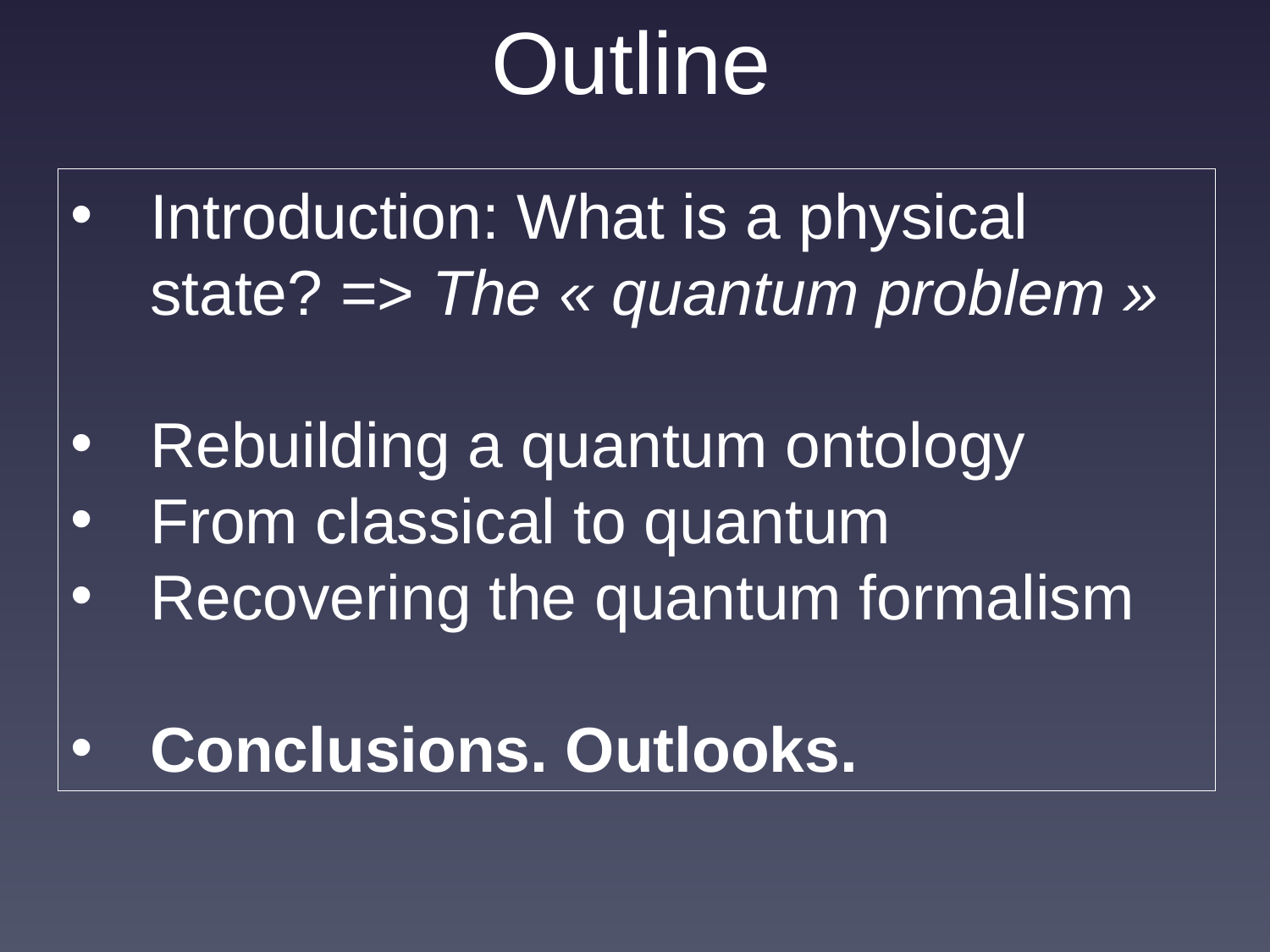

# Outline
Introduction: What is a physical state? => The « quantum problem »

Rebuilding a quantum ontology
From classical to quantum
Recovering the quantum formalism

Conclusions. Outlooks.